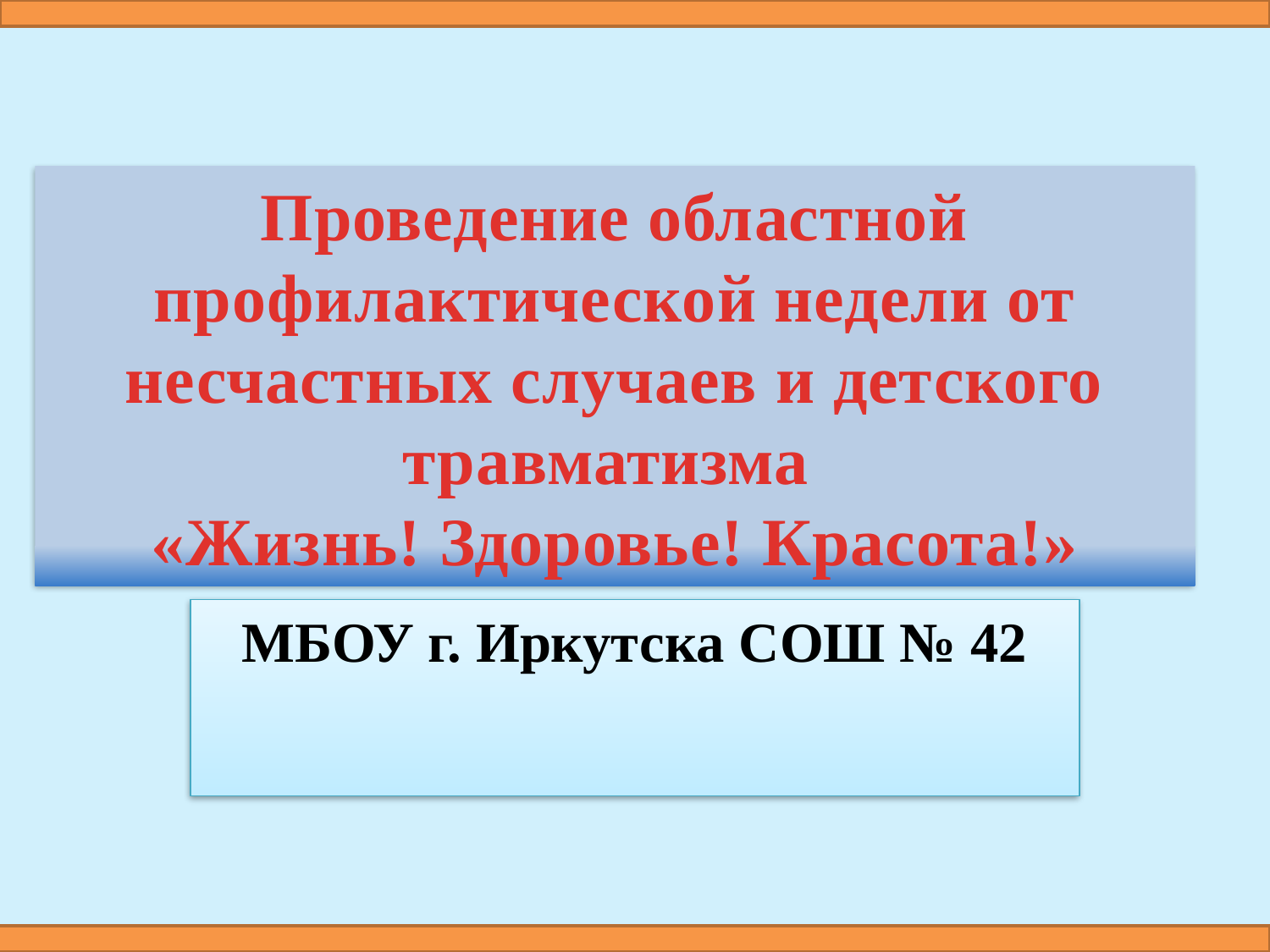

# Проведение областной профилактической недели от несчастных случаев и детского травматизма «Жизнь! Здоровье! Красота!»
МБОУ г. Иркутска СОШ № 42